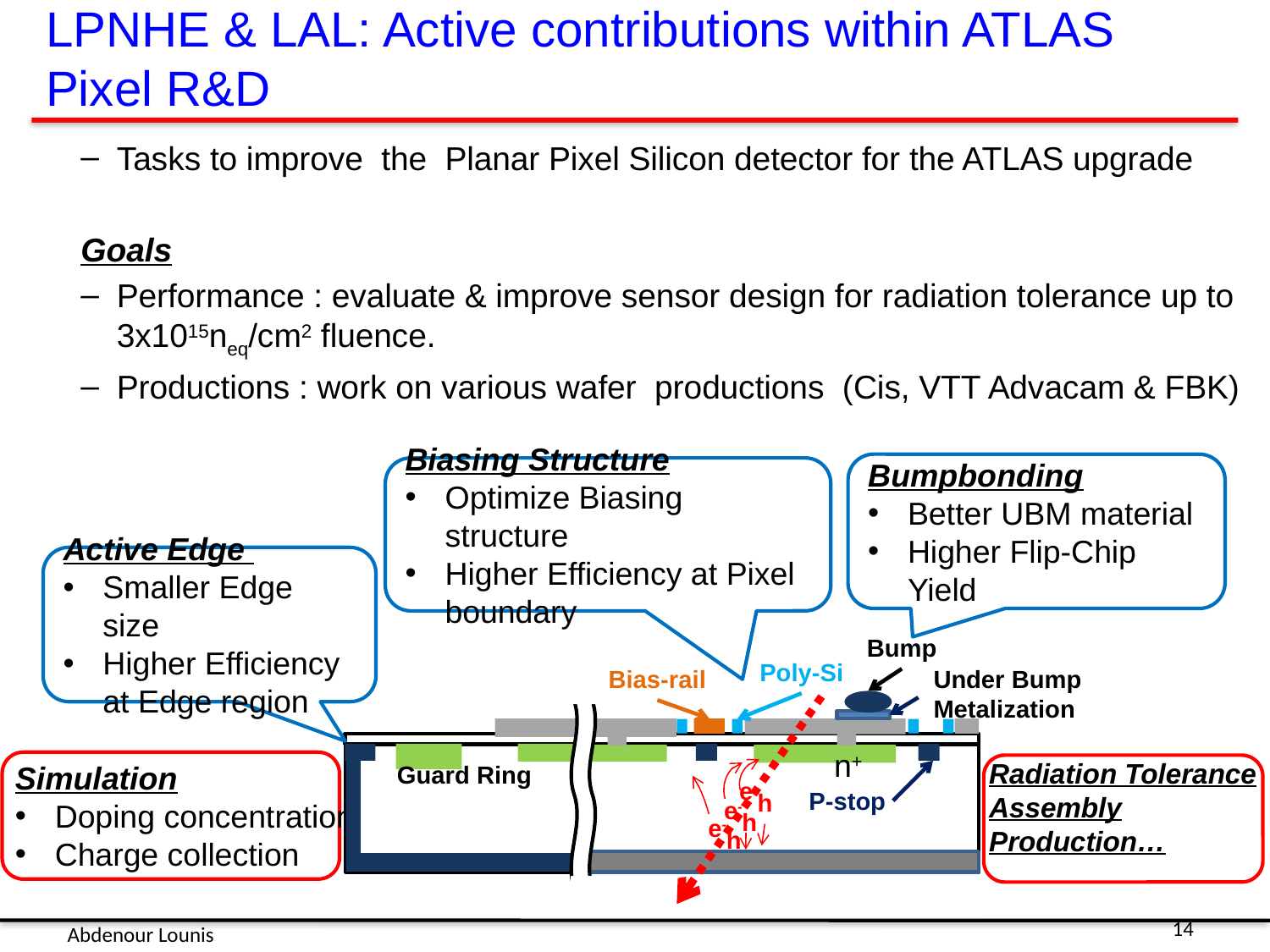

# LPNHE & LAL: Active contributions within ATLAS  Pixel R&D
Tasks to improve  the  Planar Pixel Silicon detector for the ATLAS upgrade

Goals
Performance : evaluate & improve sensor design for radiation tolerance up to 3x1015neq/cm2 fluence.
Productions : work on various wafer  productions  (Cis, VTT Advacam & FBK)
Bumpbonding
Better UBM material
Higher Flip-Chip Yield
Biasing Structure
Optimize Biasing structure
Higher Efficiency at Pixel boundary
Active Edge
Smaller Edge size
Higher Efficiency at Edge region
Bump
Poly-Si
Under Bump
Metalization
Bias-rail

n+

Guard Ring

e-
P-stop
h
e-

h
e-
h

Radiation Tolerance
Assembly
Production…

Simulation
Doping concentration
Charge collection

14
Abdenour Lounis